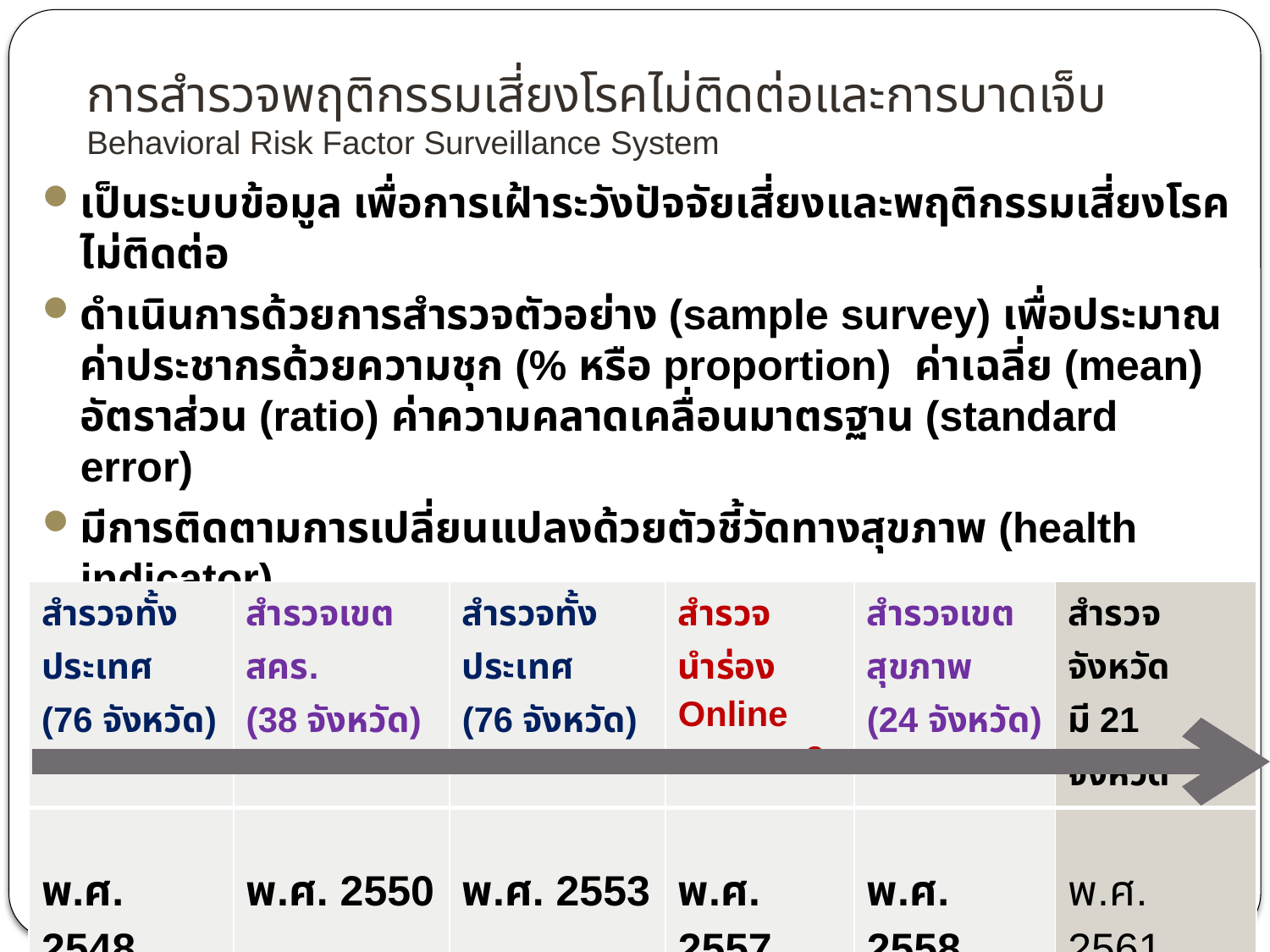

# การสำรวจพฤติกรรมเสี่ยงโรคไม่ติดต่อและการบาดเจ็บ Behavioral Risk Factor Surveillance System
เป็นระบบข้อมูล เพื่อการเฝ้าระวังปัจจัยเสี่ยงและพฤติกรรมเสี่ยงโรคไม่ติดต่อ
ดำเนินการด้วยการสำรวจตัวอย่าง (sample survey) เพื่อประมาณค่าประชากรด้วยความชุก (% หรือ proportion)  ค่าเฉลี่ย (mean)  อัตราส่วน (ratio) ค่าความคลาดเคลื่อนมาตรฐาน (standard  error)
มีการติดตามการเปลี่ยนแปลงด้วยตัวชี้วัดทางสุขภาพ (health  indicator)
เริ่มมาตั้งแต่  พ.ศ. 2547  จัดทำโครงการการสำรวจพฤติกรรมเสี่ยงและการบาดเจ็บ มีรอบการสำรวจทุก 3 ปี
| สำรวจทั้งประเทศ (76 จังหวัด) | สำรวจเขตสคร. (38 จังหวัด) | สำรวจทั้งประเทศ (76 จังหวัด) | สำรวจนำร่อง Online เขตสคร.9 | สำรวจเขตสุขภาพ (24 จังหวัด) | สำรวจจังหวัด มี 21 จังหวัด |
| --- | --- | --- | --- | --- | --- |
| พ.ศ. 2548 | พ.ศ. 2550 | พ.ศ. 2553 | พ.ศ. 2557 | พ.ศ. 2558 | พ.ศ. 2561 |